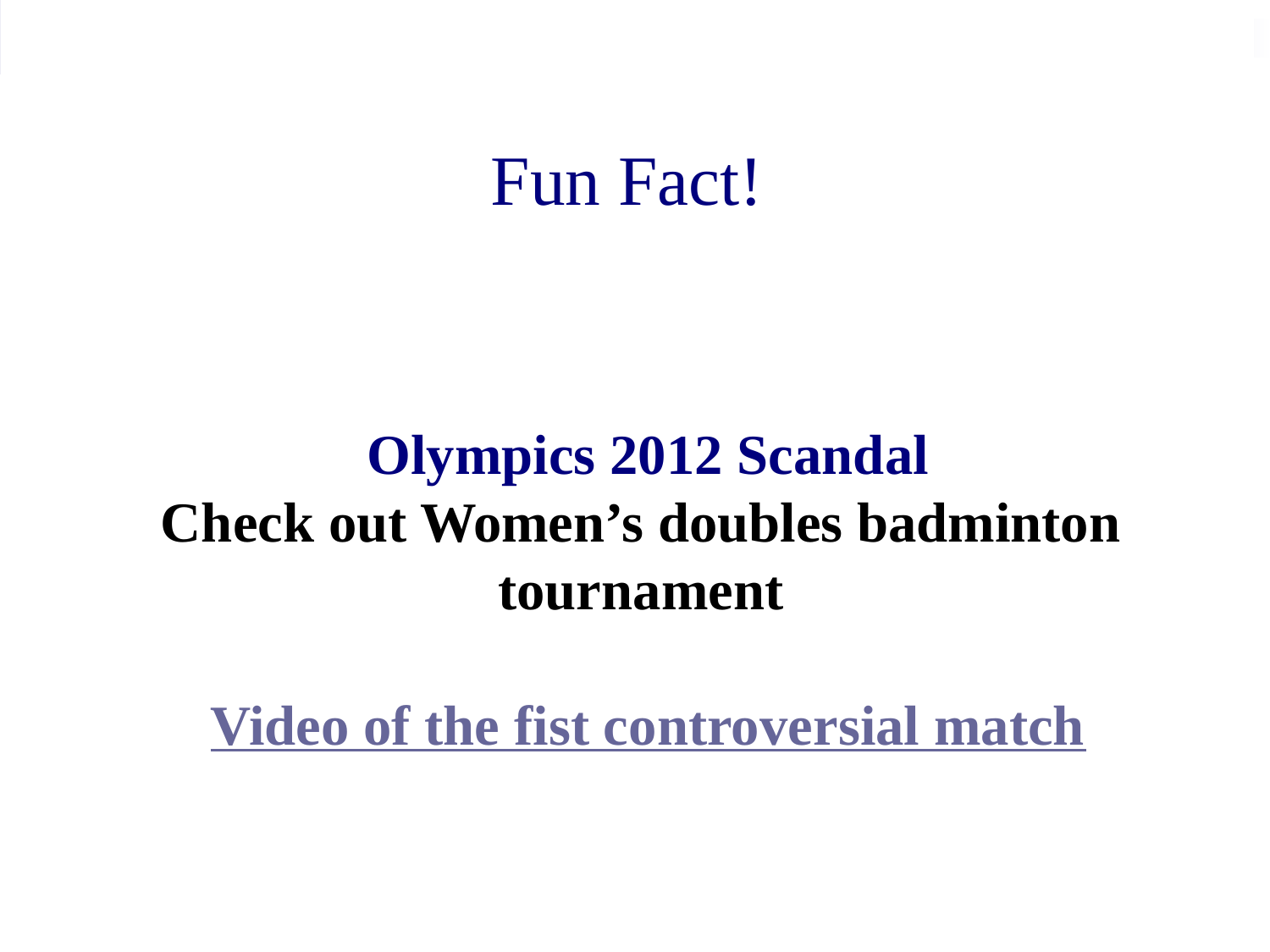

# Fun Fact!
Olympics 2012 Scandal
Check out Women’s doubles badminton
tournament

Video of the fist controversial match